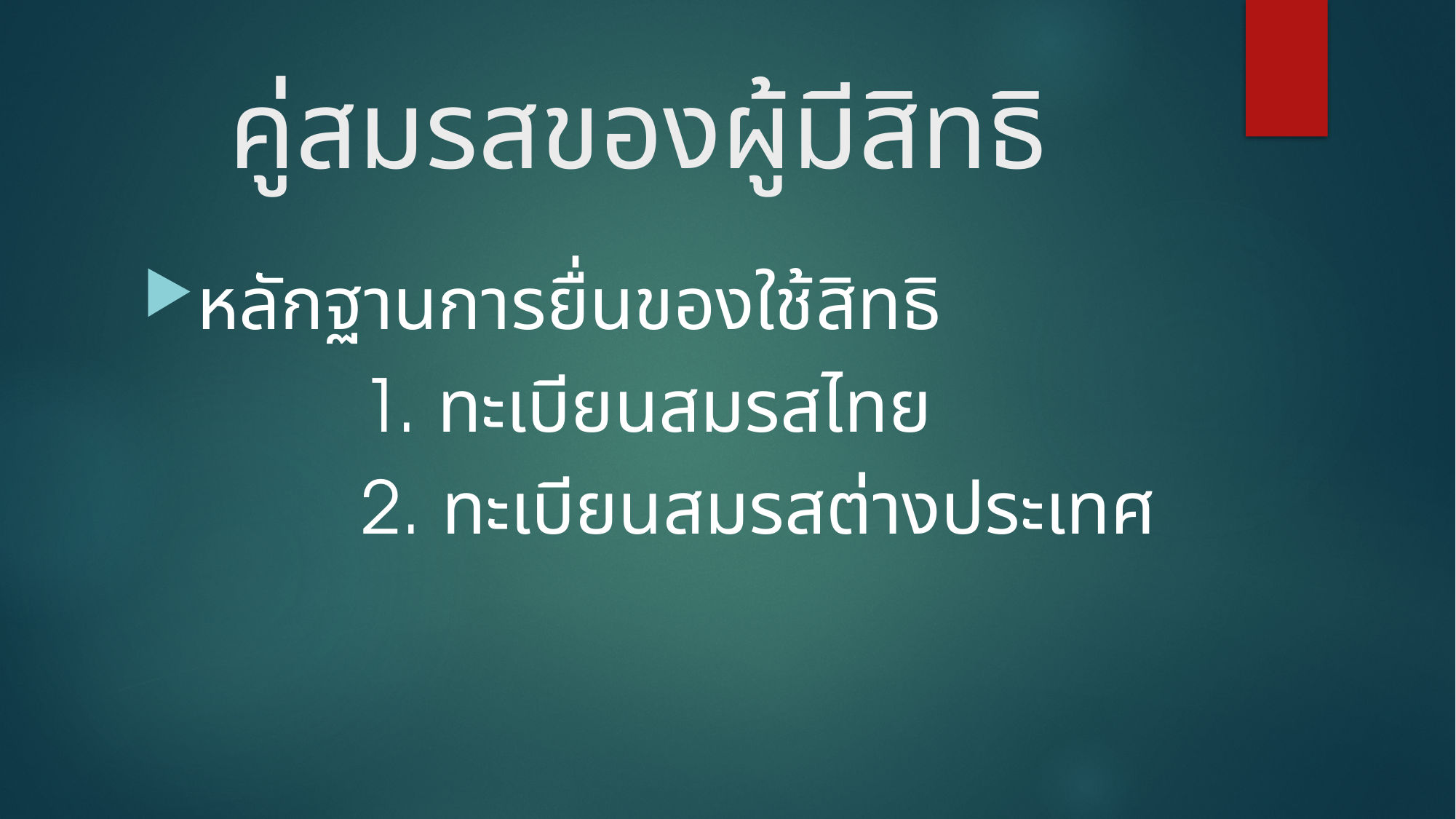

# คู่สมรสของผู้มีสิทธิ
หลักฐานการยื่นของใช้สิทธิ
		1. ทะเบียนสมรสไทย
		2. ทะเบียนสมรสต่างประเทศ